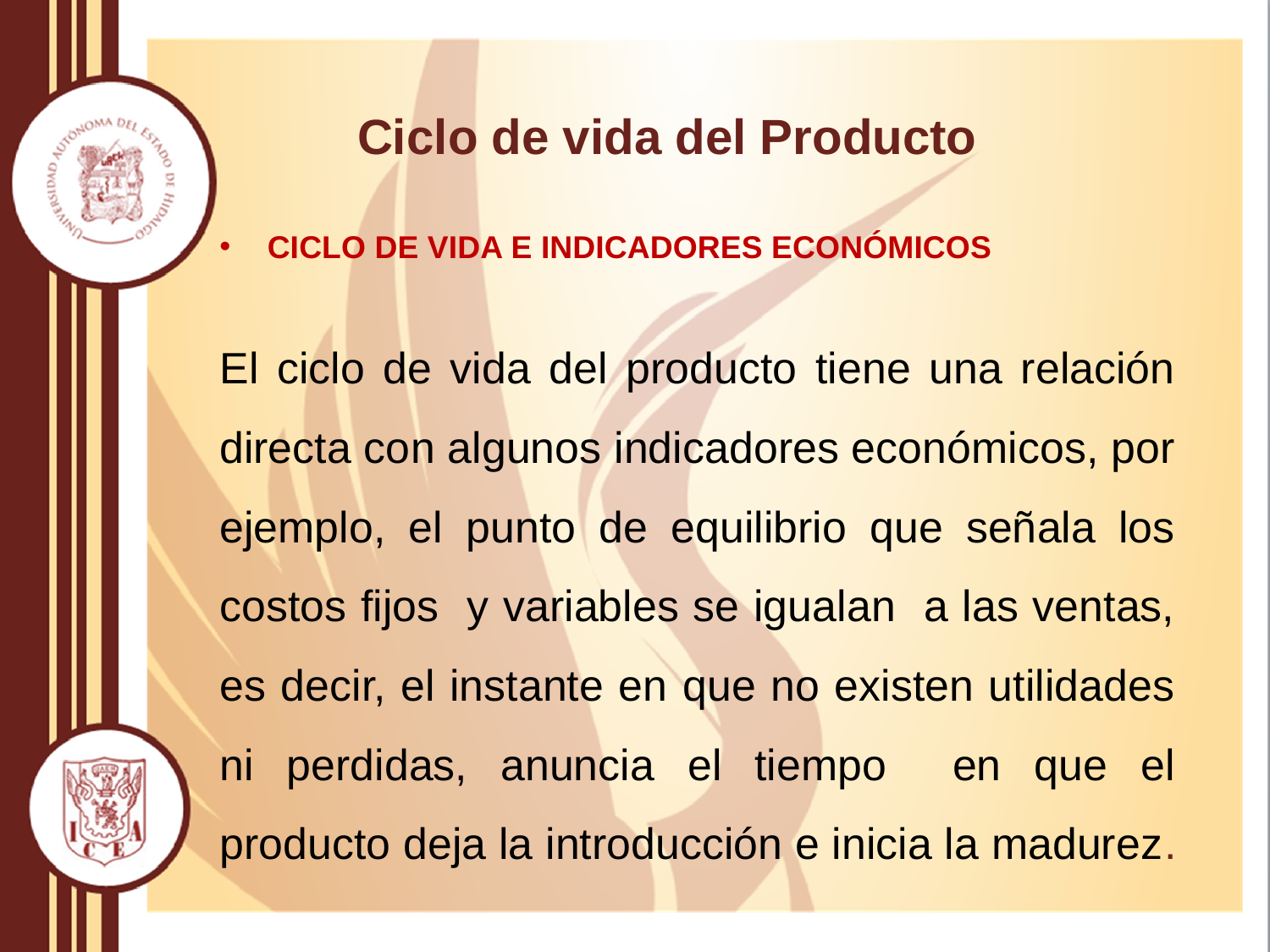

# Ciclo de vida del Producto
CICLO DE VIDA E INDICADORES ECONÓMICOS

El ciclo de vida del producto tiene una relación directa con algunos indicadores económicos, por ejemplo, el punto de equilibrio que señala los costos fijos  y variables se igualan  a las ventas, es decir, el instante en que no existen utilidades ni perdidas, anuncia el tiempo  en que el producto deja la introducción e inicia la madurez.